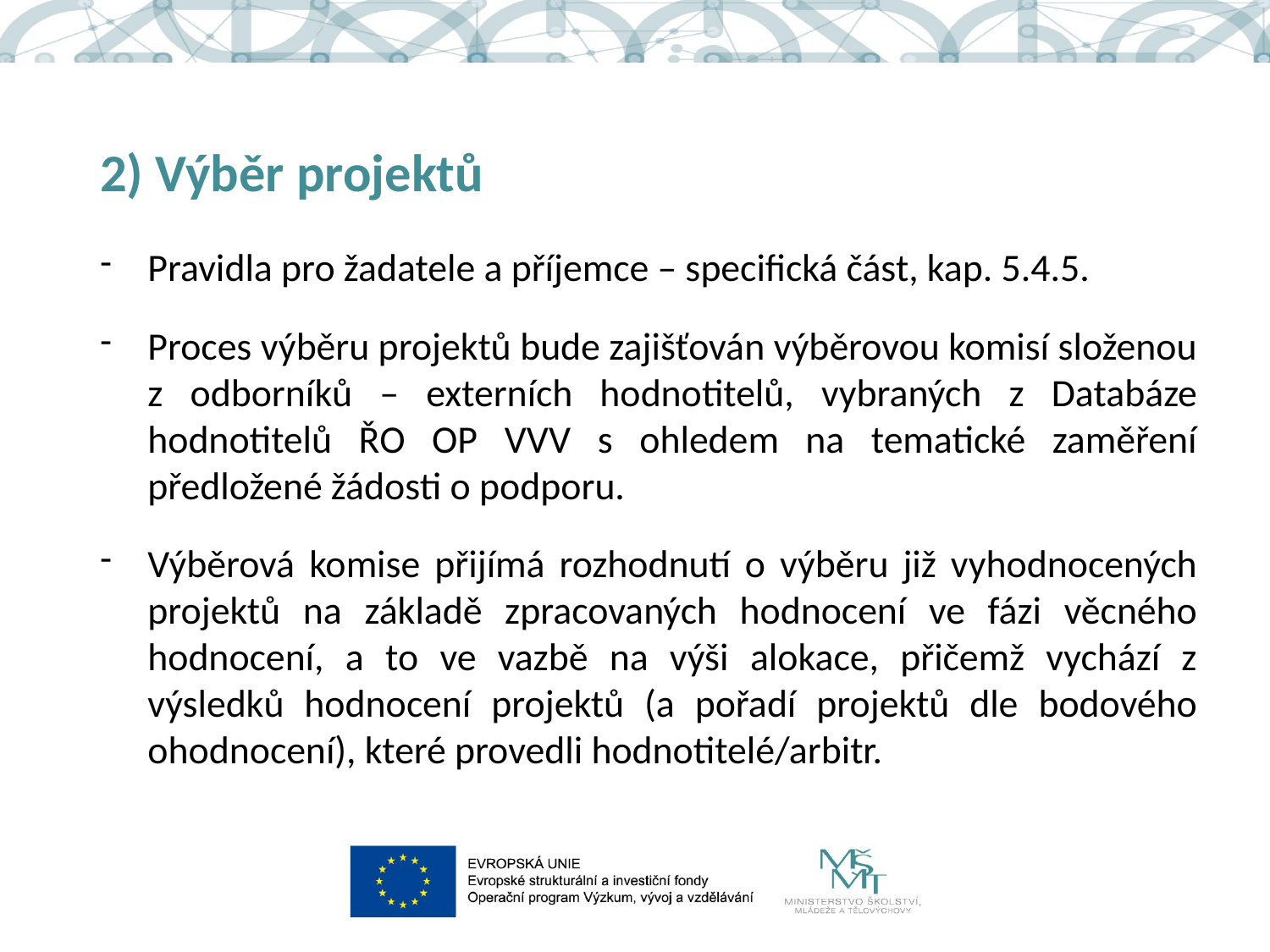

# 2) Výběr projektů
Pravidla pro žadatele a příjemce – specifická část, kap. 5.4.5.
Proces výběru projektů bude zajišťován výběrovou komisí složenou z odborníků – externích hodnotitelů, vybraných z Databáze hodnotitelů ŘO OP VVV s ohledem na tematické zaměření předložené žádosti o podporu.
Výběrová komise přijímá rozhodnutí o výběru již vyhodnocených projektů na základě zpracovaných hodnocení ve fázi věcného hodnocení, a to ve vazbě na výši alokace, přičemž vychází z výsledků hodnocení projektů (a pořadí projektů dle bodového ohodnocení), které provedli hodnotitelé/arbitr.